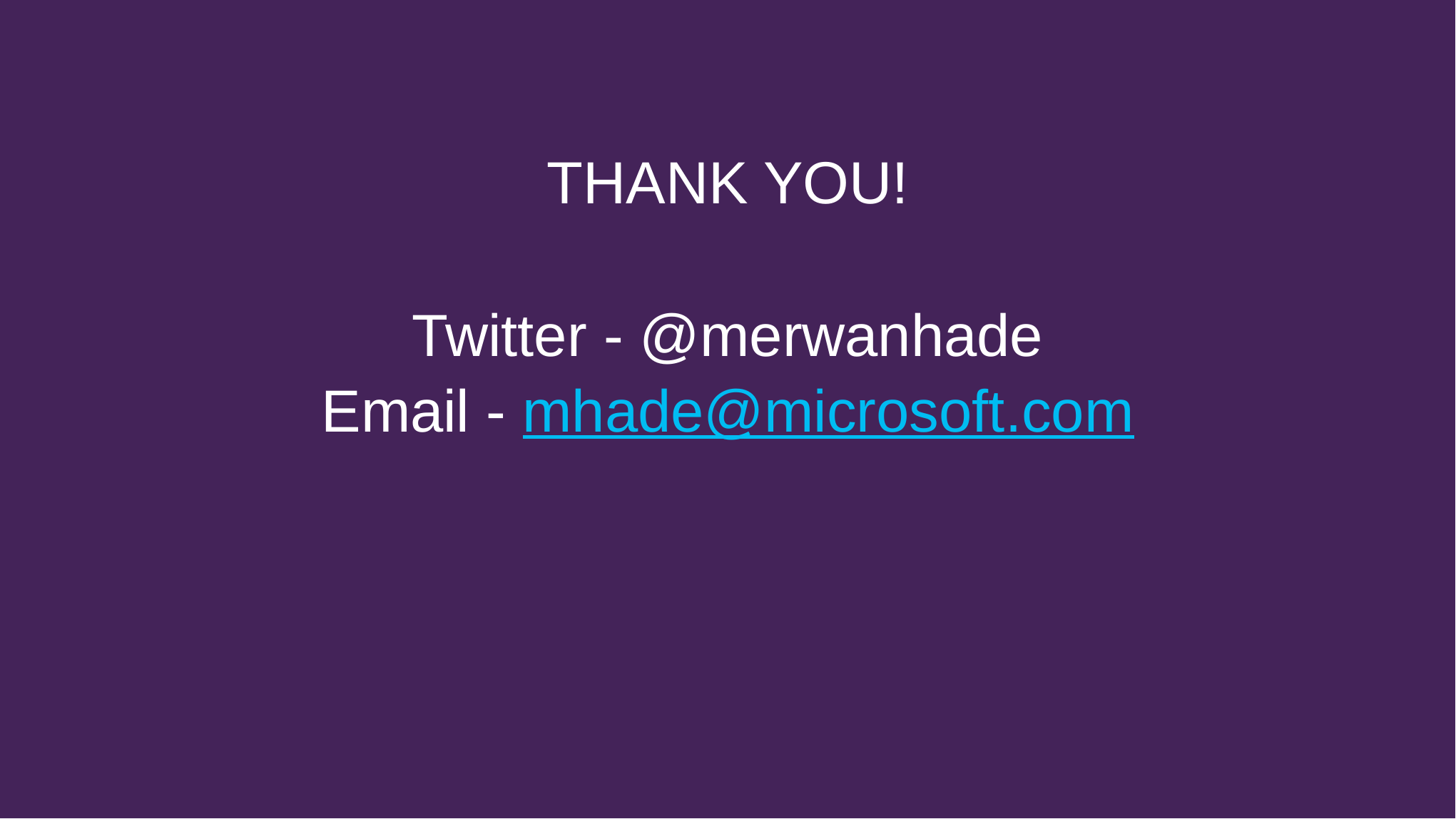

THANK YOU!

Twitter - @merwanhade
Email - mhade@microsoft.com